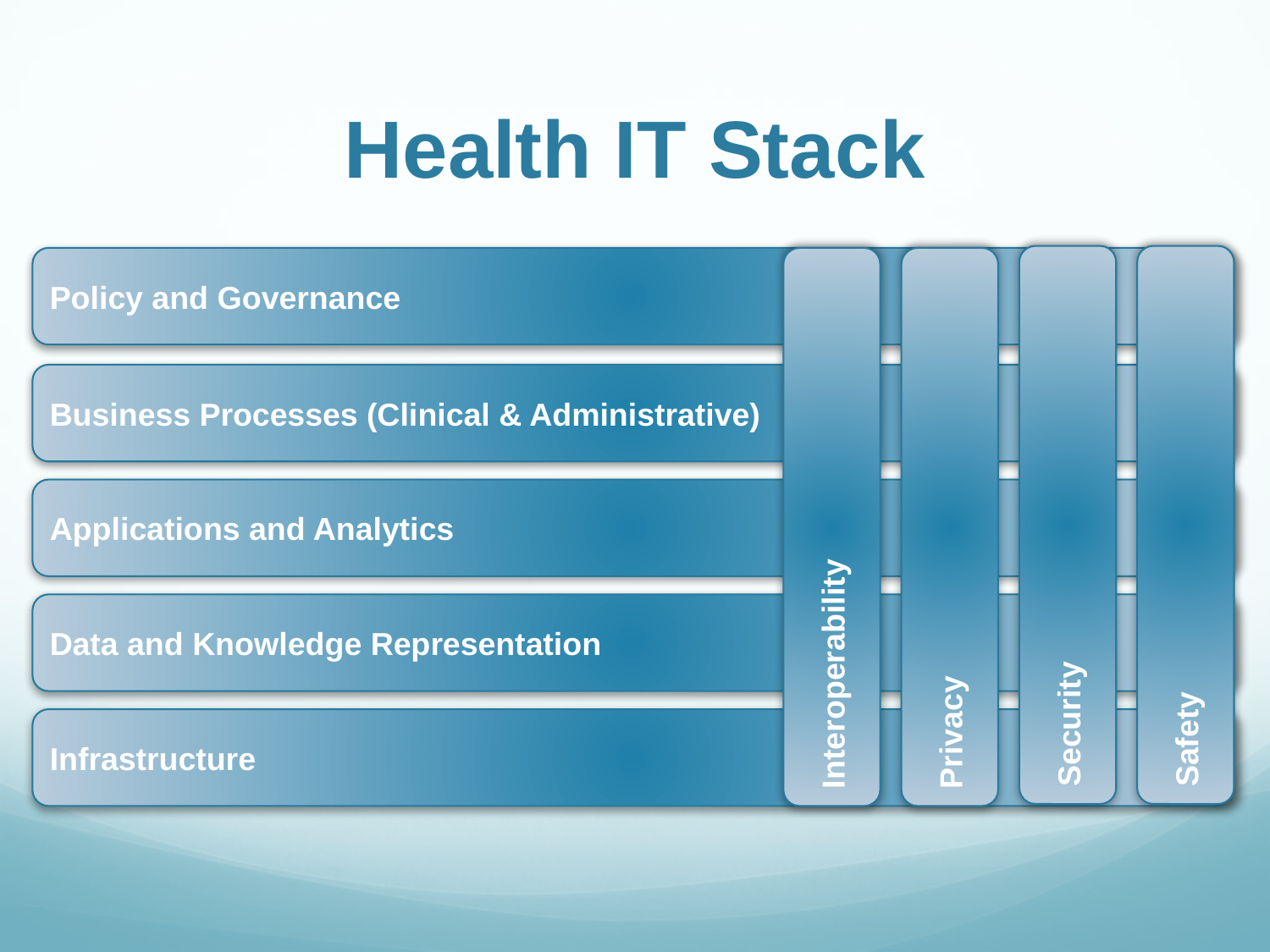

# Health IT Stack
Policy and Governance
Business Processes (Clinical & Administrative)
Safety
Security
Interoperability
Privacy
Applications and Analytics
Data and Knowledge Representation
Infrastructure